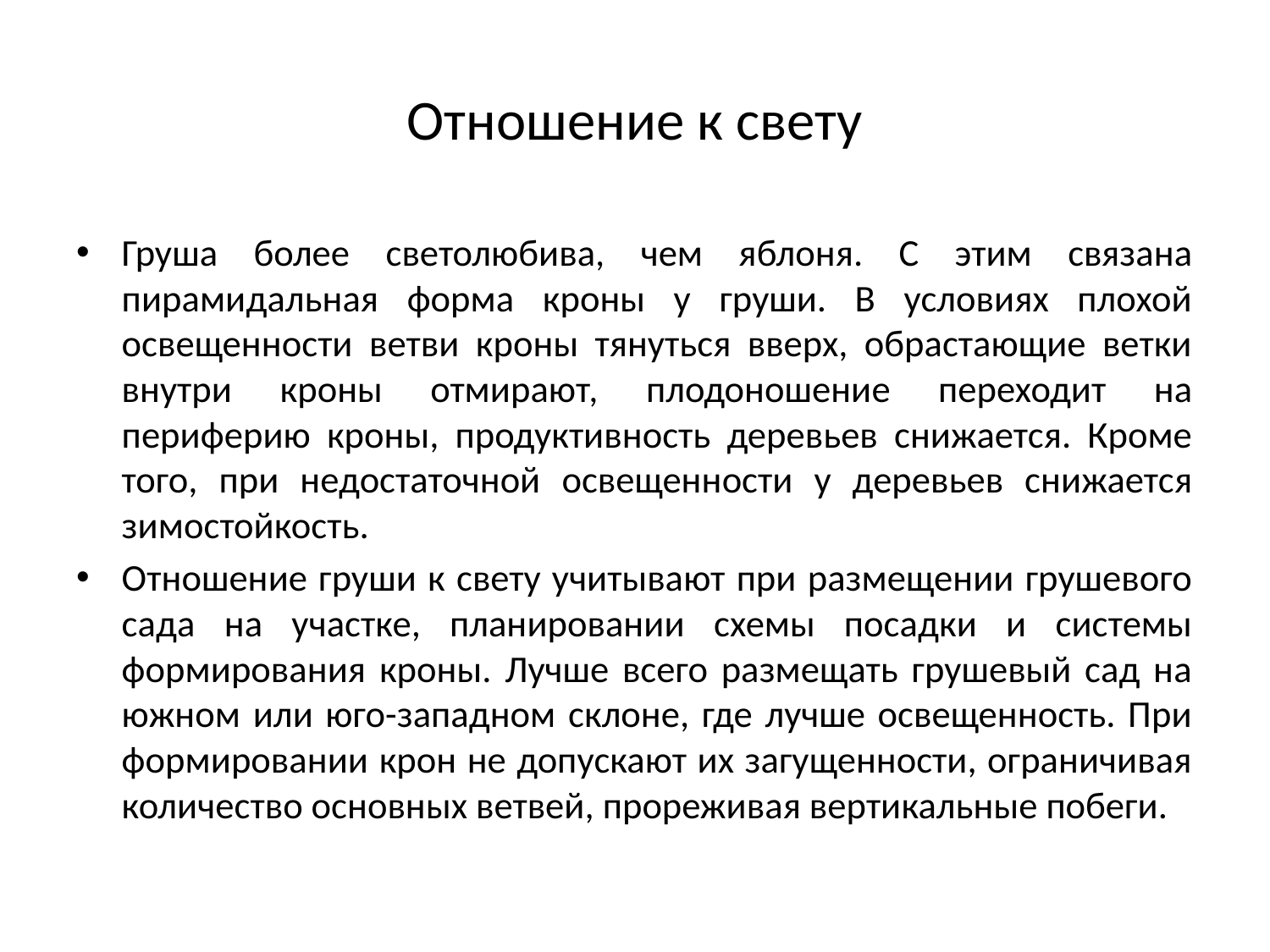

# Отношение к свету
Груша более светолюбива, чем яблоня. С этим связана пирамидальная форма кроны у груши. В условиях плохой освещенности ветви кроны тянуться вверх, обрастающие ветки внутри кроны отмирают, плодоношение переходит на периферию кроны, продуктивность деревьев снижается. Кроме того, при недостаточной освещенности у деревьев снижается зимостойкость.
Отношение груши к свету учитывают при размещении грушевого сада на участке, планировании схемы посадки и системы формирования кроны. Лучше всего размещать грушевый сад на южном или юго-западном склоне, где лучше освещенность. При формировании крон не допускают их загущенности, ограничивая количество основных ветвей, прореживая вертикальные побеги.